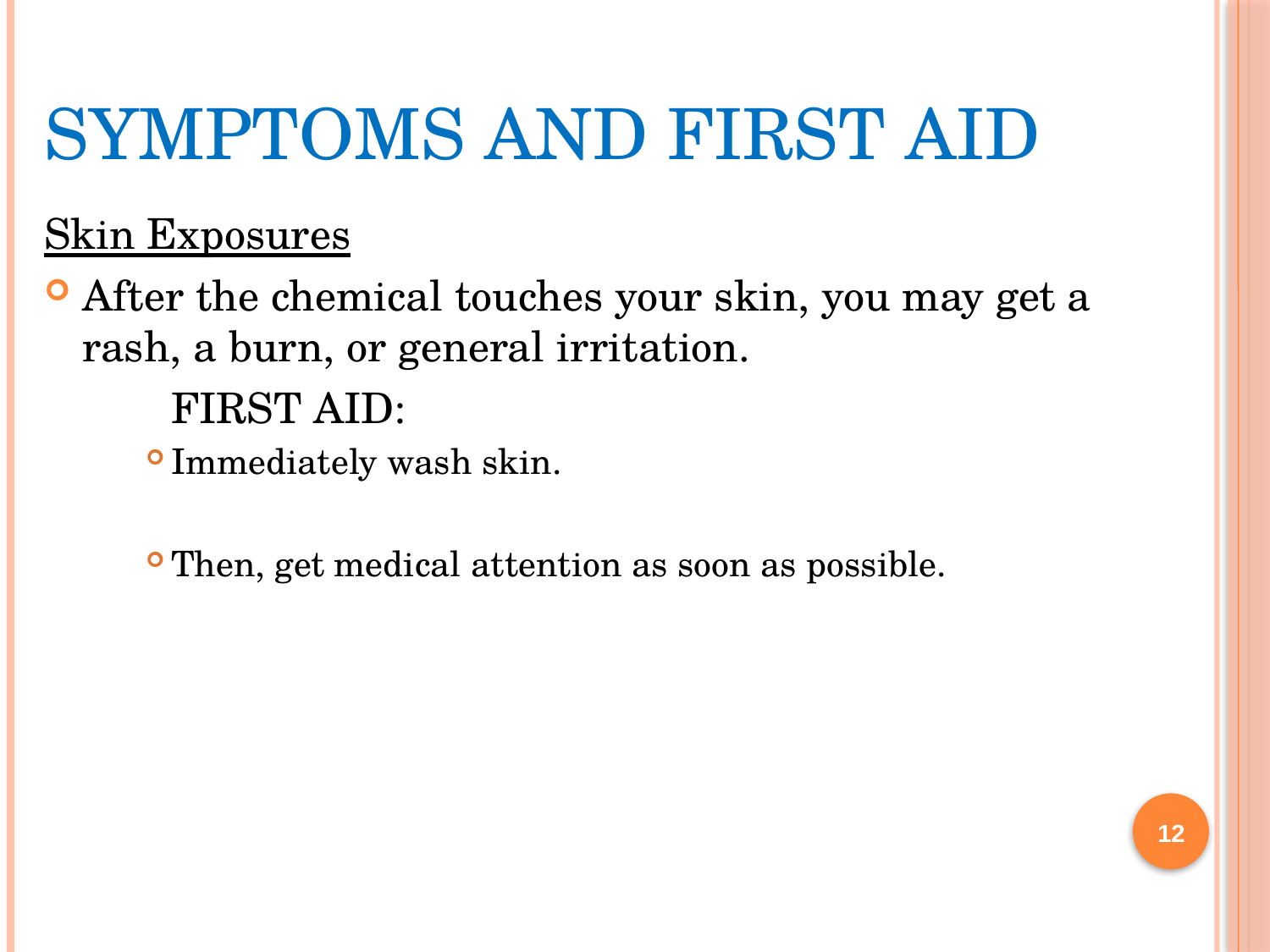

# Symptoms and First Aid
Skin Exposures
After the chemical touches your skin, you may get a rash, a burn, or general irritation.
 	FIRST AID:
Immediately wash skin.

Then, get medical attention as soon as possible.

12